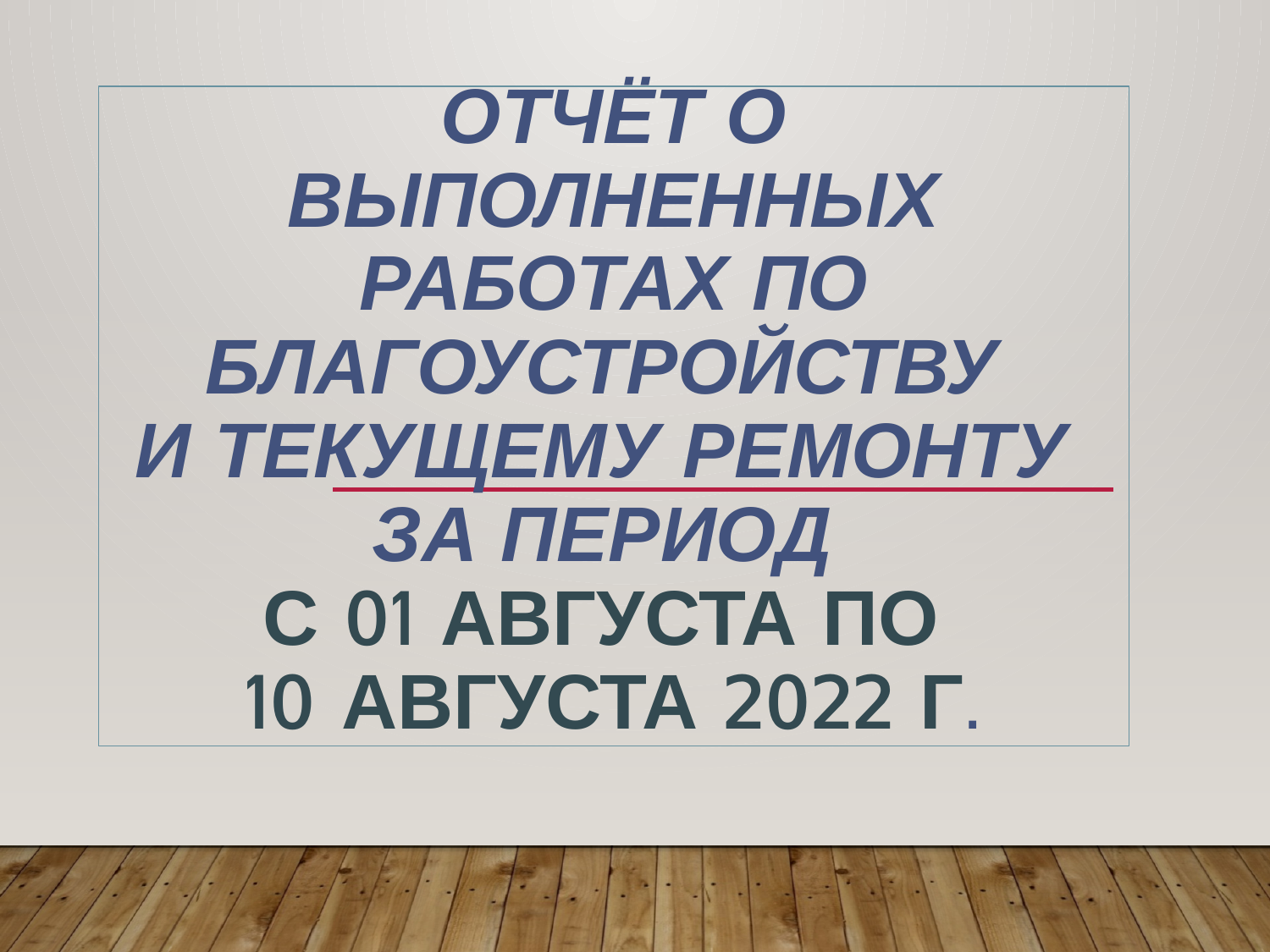

# Отчёт о выполненных работах по благоустройству и текущему ремонту за период с 01 августа по 10 августа 2022 г.